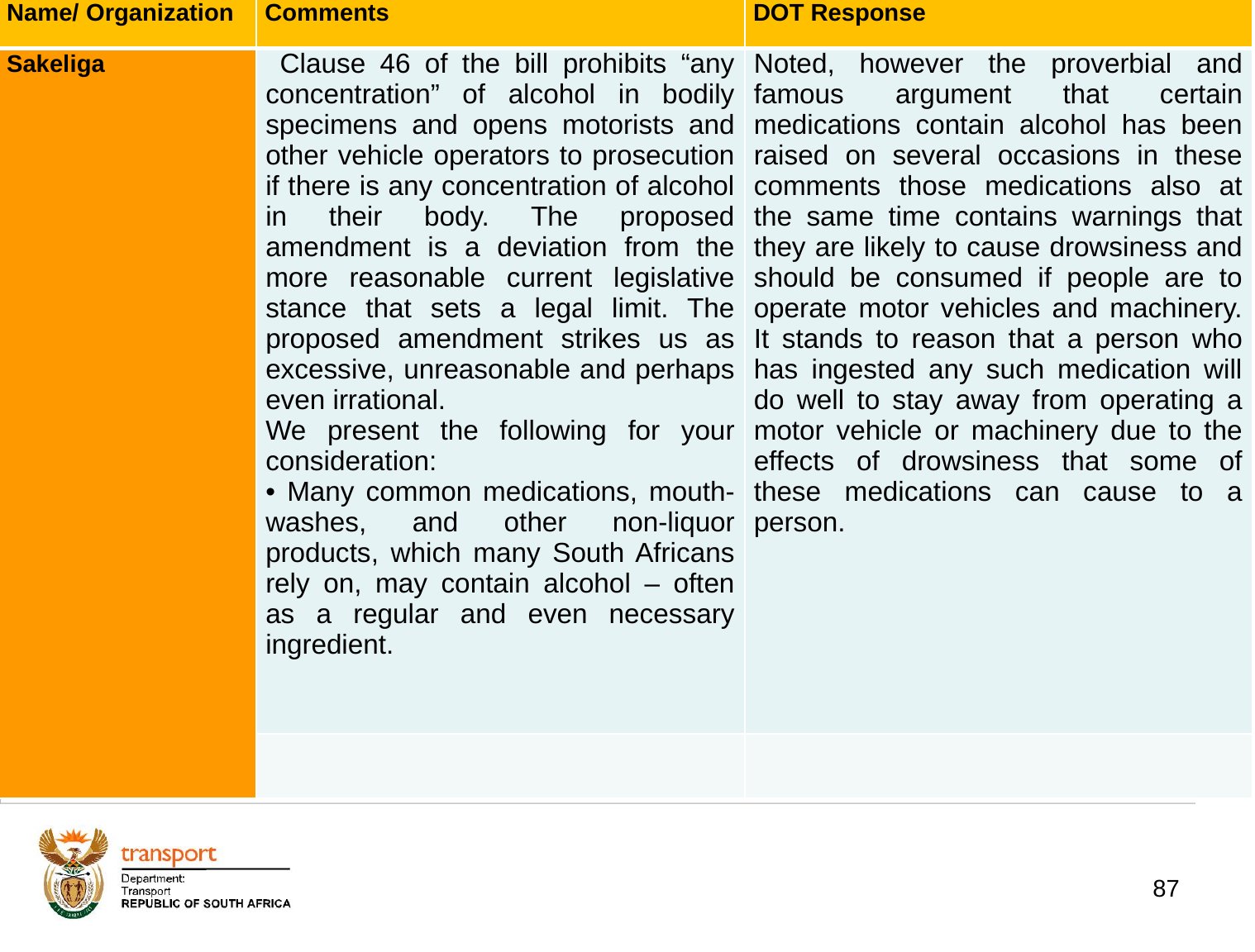

| Name/ Organization | Comments | DOT Response |
| --- | --- | --- |
| Sakeliga | Clause 46 of the bill prohibits “any concentration” of alcohol in bodily specimens and opens motorists and other vehicle operators to prosecution if there is any concentration of alcohol in their body. The proposed amendment is a deviation from the more reasonable current legislative stance that sets a legal limit. The proposed amendment strikes us as excessive, unreasonable and perhaps even irrational. We present the following for your consideration: • Many common medications, mouth-washes, and other non-liquor products, which many South Africans rely on, may contain alcohol – often as a regular and even necessary ingredient. | Noted, however the proverbial and famous argument that certain medications contain alcohol has been raised on several occasions in these comments those medications also at the same time contains warnings that they are likely to cause drowsiness and should be consumed if people are to operate motor vehicles and machinery. It stands to reason that a person who has ingested any such medication will do well to stay away from operating a motor vehicle or machinery due to the effects of drowsiness that some of these medications can cause to a person. |
|  |  |  |
# 1. Background
87